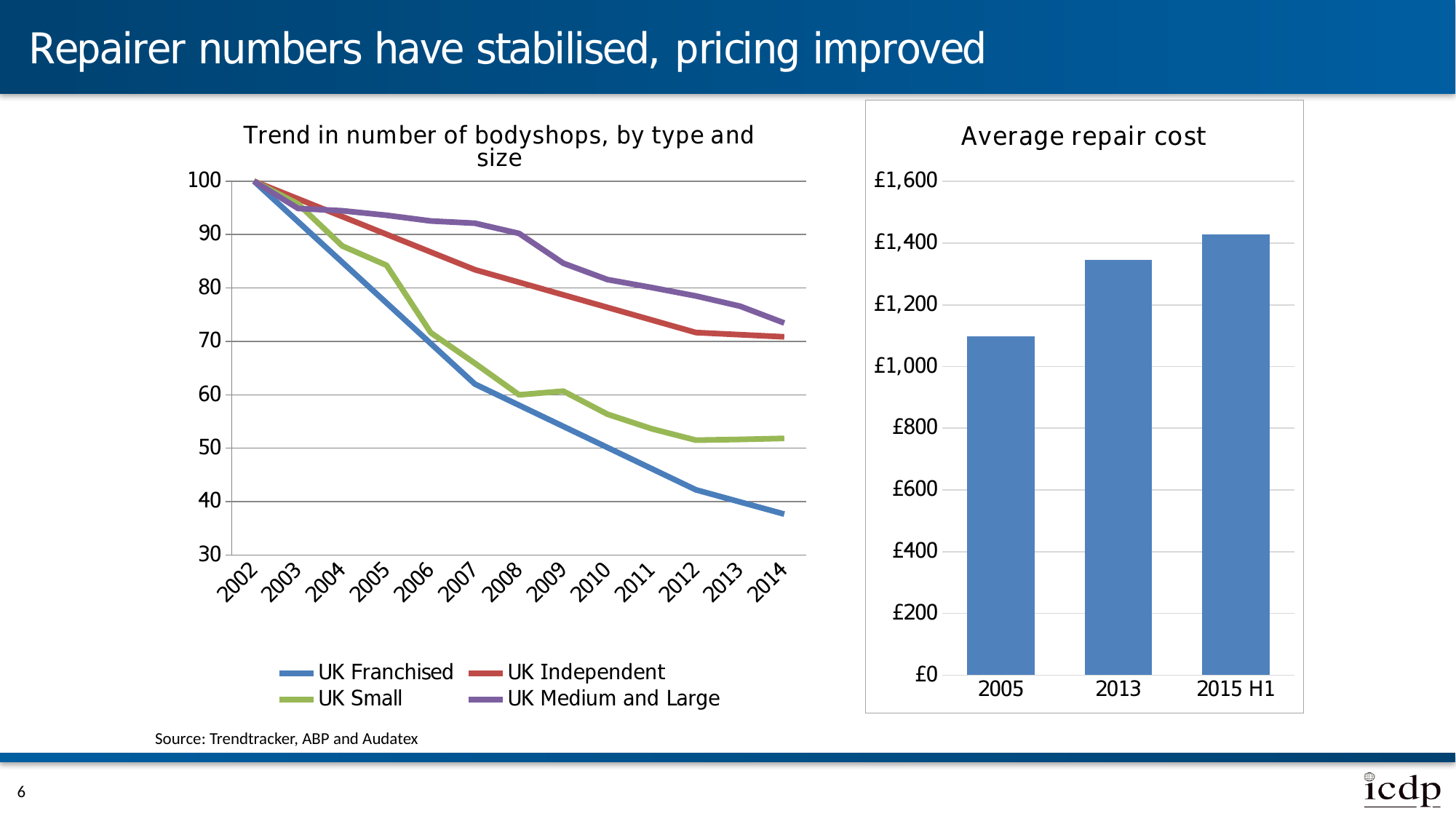

# Repairer numbers have stabilised, pricing improved

### Chart: Trend in number of bodyshops, by type and size

| Category | UK Franchised | UK Independent | UK Small | UK Medium and Large |
|---|---|---|---|---|
| 2002 | 100.0 | 100.0 | 100.0 | 100.0 |
| 2003 | None | None | 95.7377049180328 | 94.8936170212766 |
| 2004 | None | None | 87.8688524590164 | 94.46808510638296 |
| 2005 | None | None | 84.2622950819672 | 93.61702127659575 |
| 2006 | None | None | 71.63934426229508 | 92.5531914893617 |
| 2007 | 62.012987012987 | 83.419689119171 | 65.9016393442623 | 92.12765957446808 |
| 2008 | None | None | 60.0 | 90.2127659574468 |
| 2009 | None | None | 60.68852459016394 | 84.6382978723404 |
| 2010 | None | None | 56.36065573770492 | 81.57446808510637 |
| 2011 | None | None | 53.63934426229508 | 80.08510638297871 |
| 2012 | 42.2077922077922 | 71.65803108808286 | 51.50819672131147 | 78.51063829787233 |
| 2013 | None | None | 51.63934426229508 | 76.59574468085107 |
| 2014 | 37.66233766233766 | 70.85492227979275 | 51.83606557377048 | 73.44680851063828 |

### Chart: Average repair cost

| Category | Average repair cost |
|---|---|
| 2005 | 1098.0 |
| 2013 | 1346.0 |
| 2015 H1 | 1428.0 |
Source: Trendtracker, ABP and Audatex
6